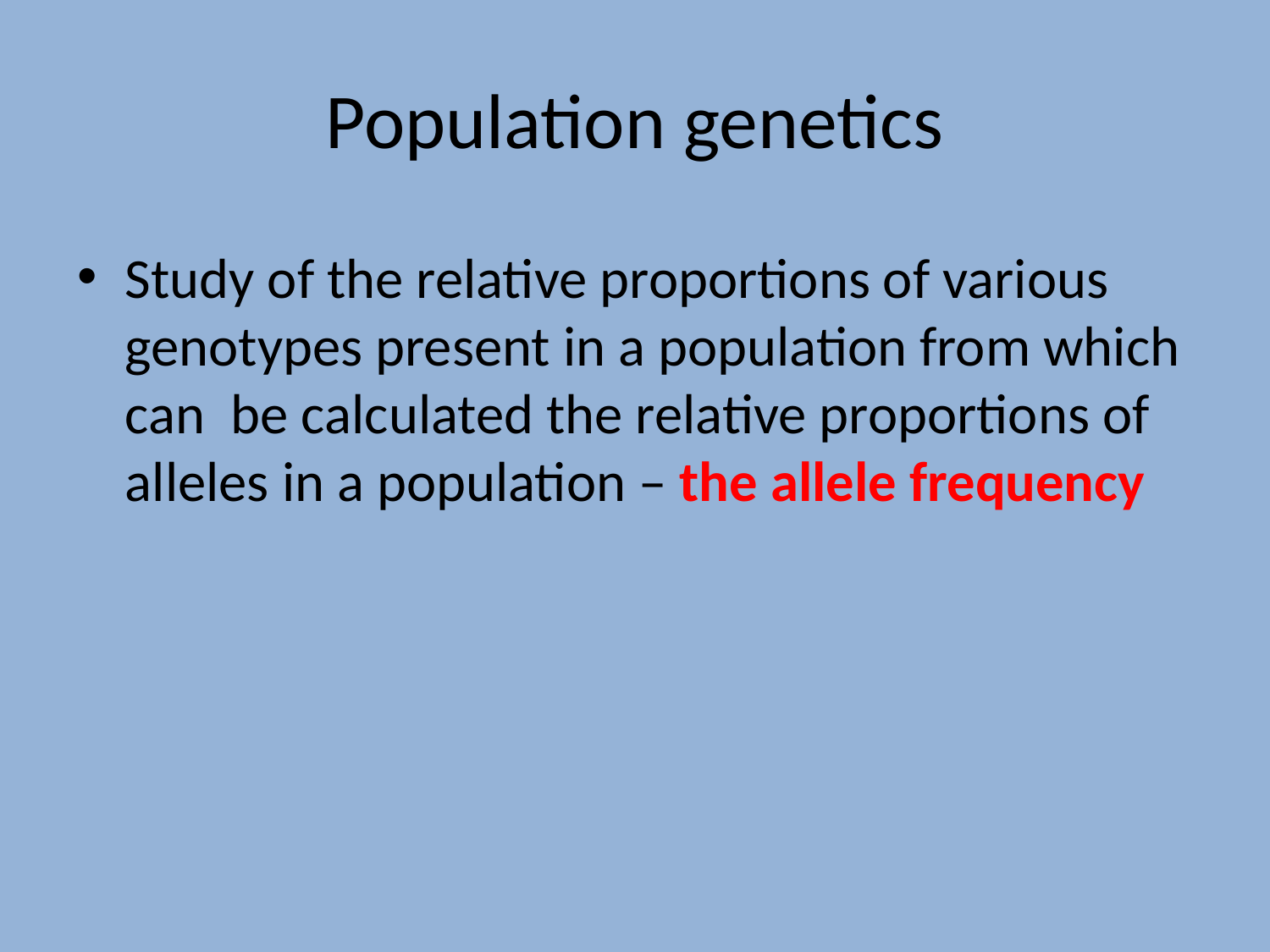

# Population genetics

Study of the relative proportions of various genotypes present in a population from which can  be calculated the relative proportions of alleles in a population – the allele frequency